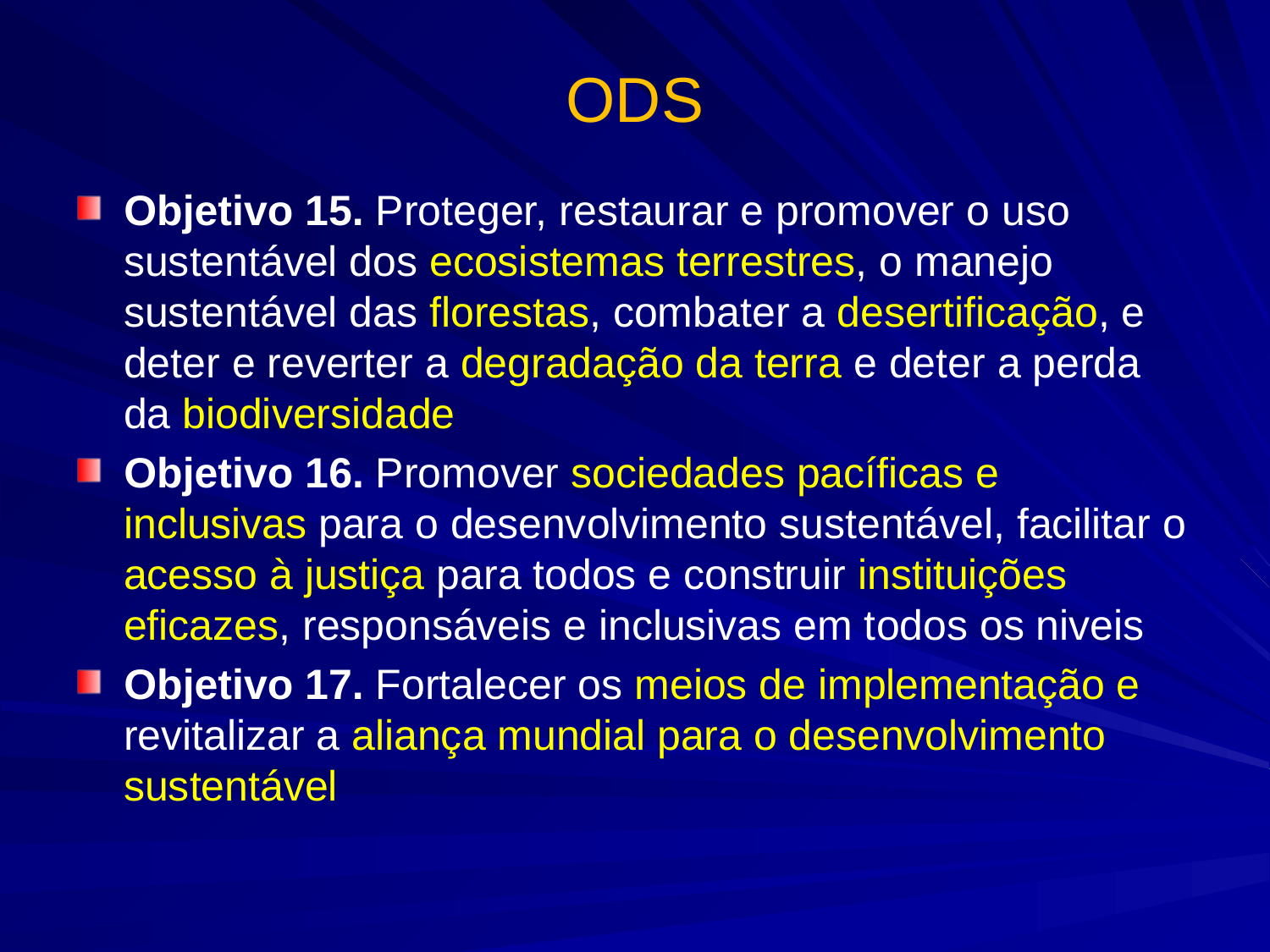

# ODS
Objetivo 15. Proteger, restaurar e promover o uso sustentável dos ecosistemas terrestres, o manejo sustentável das florestas, combater a desertificação, e deter e reverter a degradação da terra e deter a perda da biodiversidade
Objetivo 16. Promover sociedades pacíficas e inclusivas para o desenvolvimento sustentável, facilitar o acesso à justiça para todos e construir instituições eficazes, responsáveis e inclusivas em todos os niveis
Objetivo 17. Fortalecer os meios de implementação e revitalizar a aliança mundial para o desenvolvimento sustentável